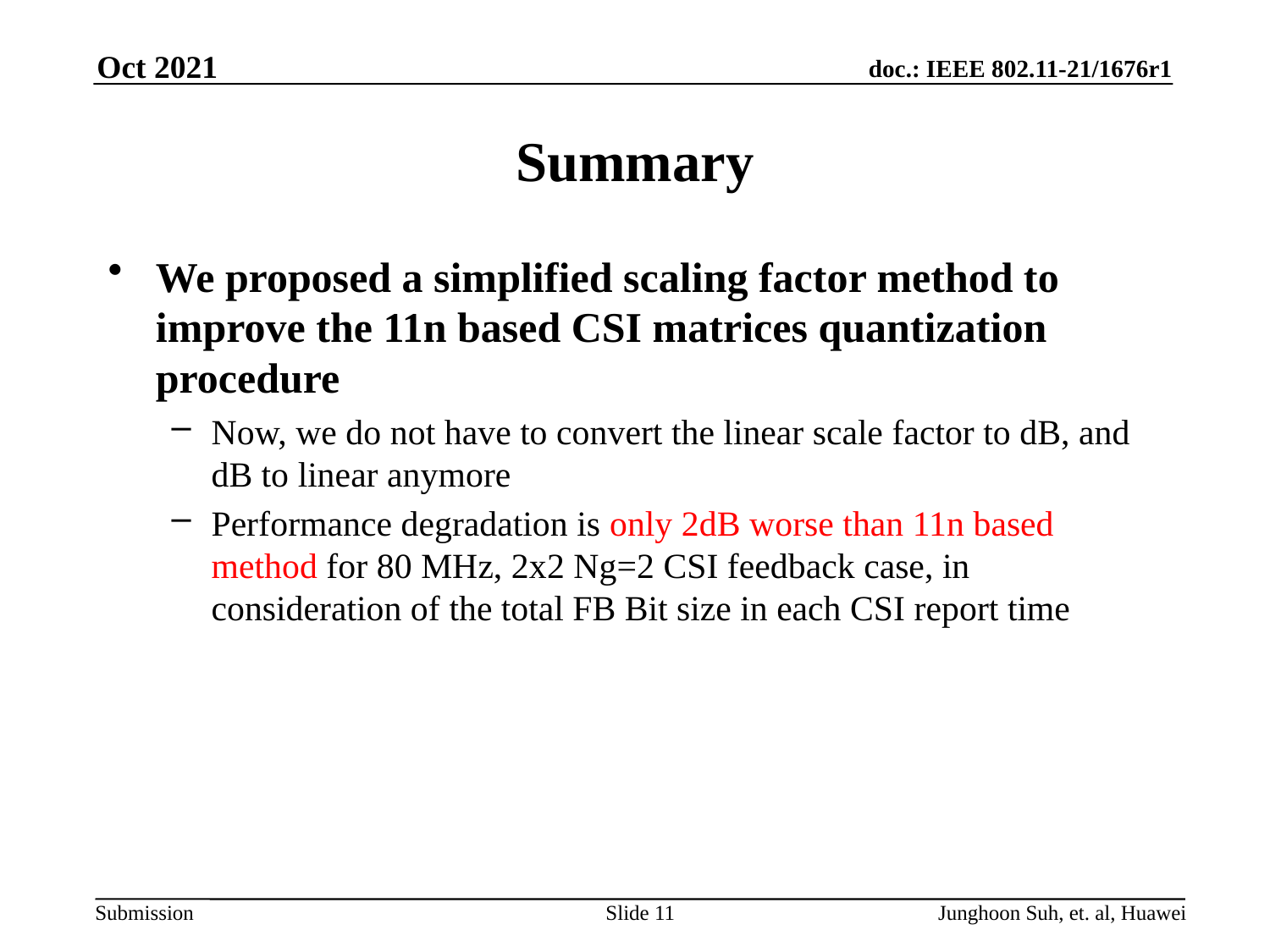

Oct 2021
# Summary
We proposed a simplified scaling factor method to improve the 11n based CSI matrices quantization procedure
Now, we do not have to convert the linear scale factor to dB, and dB to linear anymore
Performance degradation is only 2dB worse than 11n based method for 80 MHz, 2x2 Ng=2 CSI feedback case, in consideration of the total FB Bit size in each CSI report time

Slide 11
Junghoon Suh, et. al, Huawei